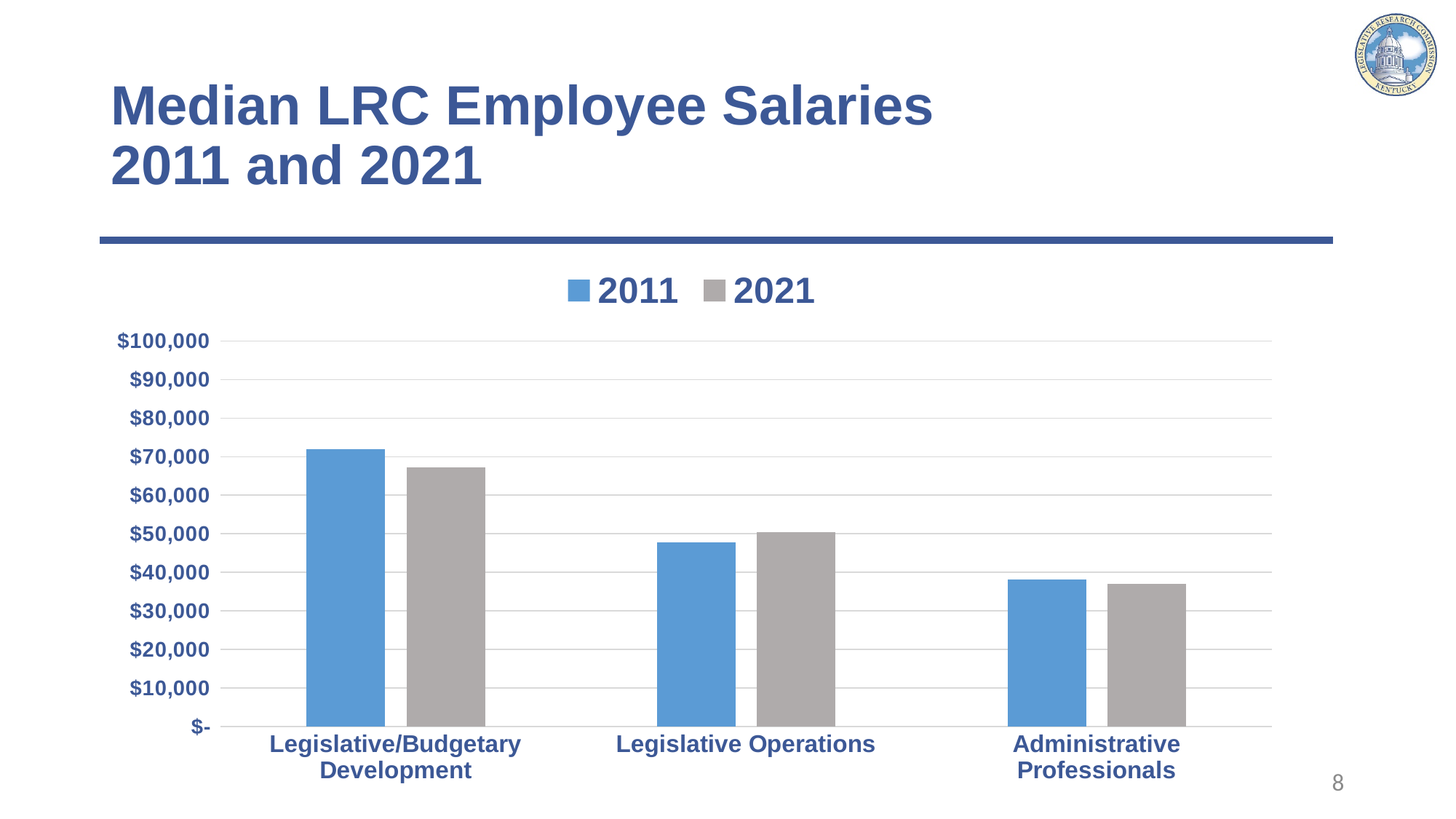

# Median LRC Employee Salaries 2011 and 2021

### Chart

| Category | 2011 | 2021 |
|---|---|---|
| Legislative/Budgetary Development | 71968.0 | 67200.0 |
| Legislative Operations | 47840.0 | 50400.0 |
| Administrative Professionals | 38122.24 | 37064.56 |
8